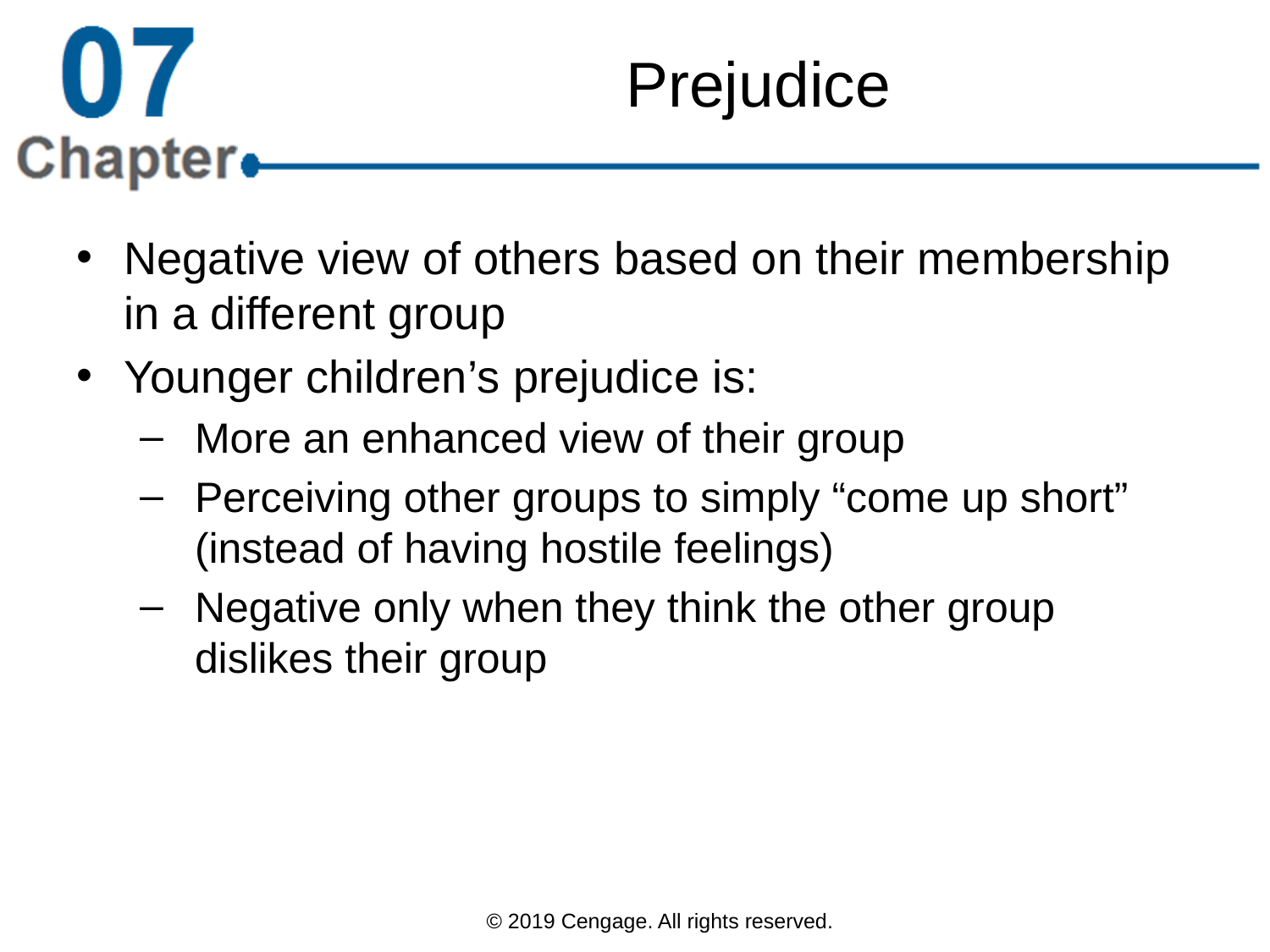

# Prejudice
Negative view of others based on their membership in a different group
Younger children’s prejudice is:
More an enhanced view of their group
Perceiving other groups to simply “come up short” (instead of having hostile feelings)
Negative only when they think the other group dislikes their group